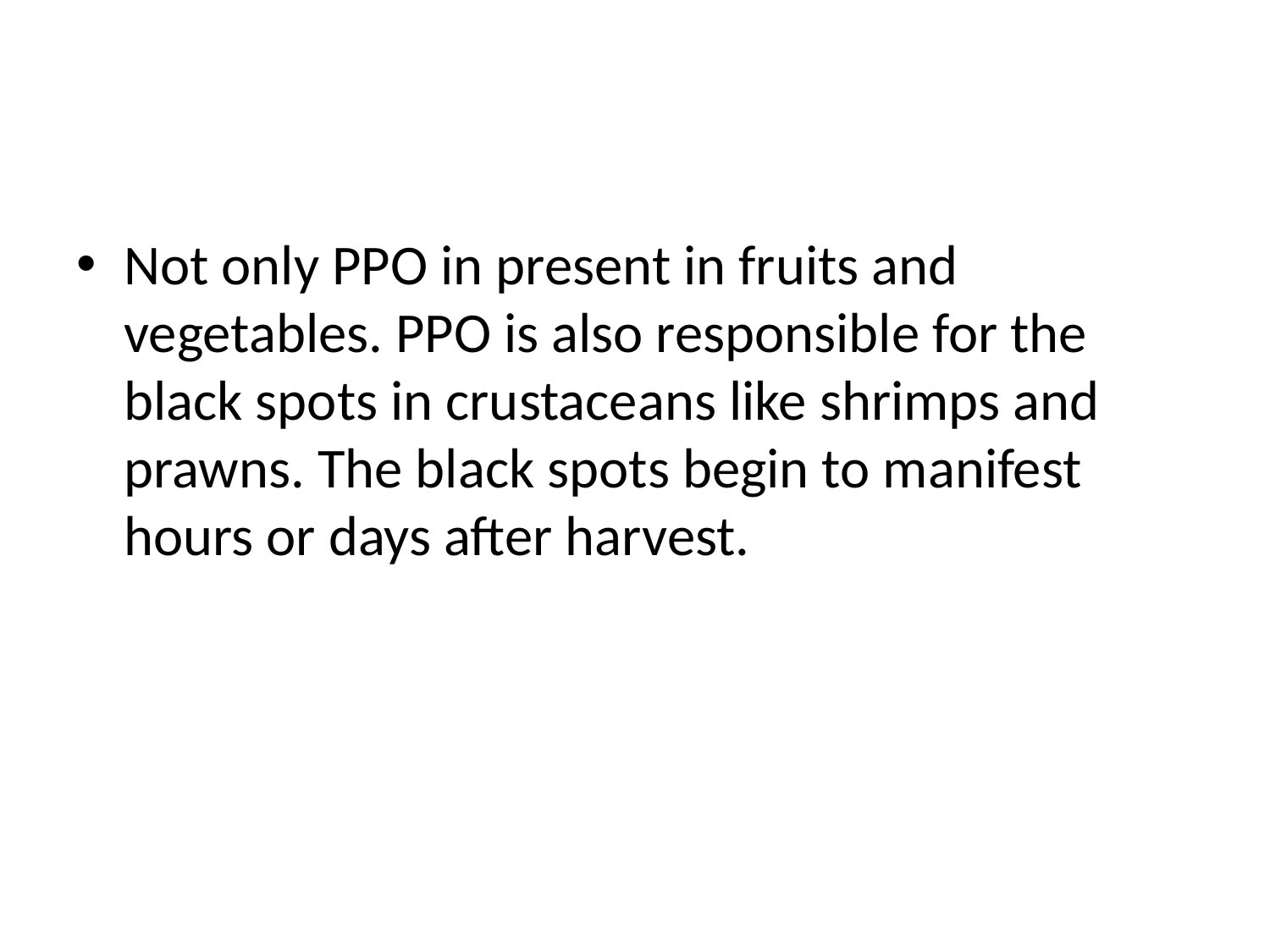

#
Not only PPO in present in fruits and vegetables. PPO is also responsible for the black spots in crustaceans like shrimps and prawns. The black spots begin to manifest hours or days after harvest.